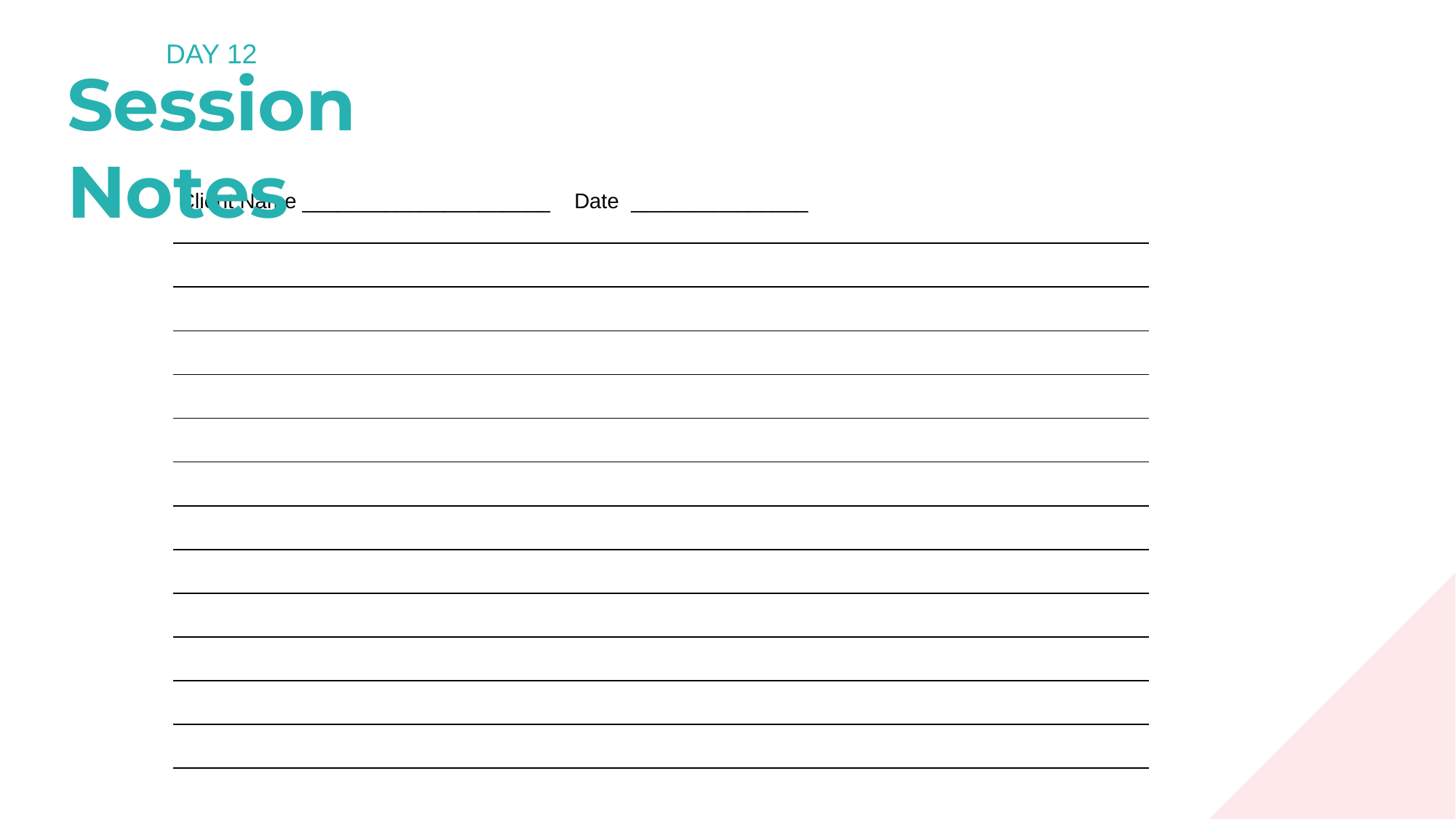

DAY 12
Session Notes
Client Name _____________________    Date  _______________
|  |
| --- |
|  |
|  |
|  |
|  |
|  |
|  |
|  |
|  |
|  |
|  |
|  |
|  |
|  |

HEADLINE